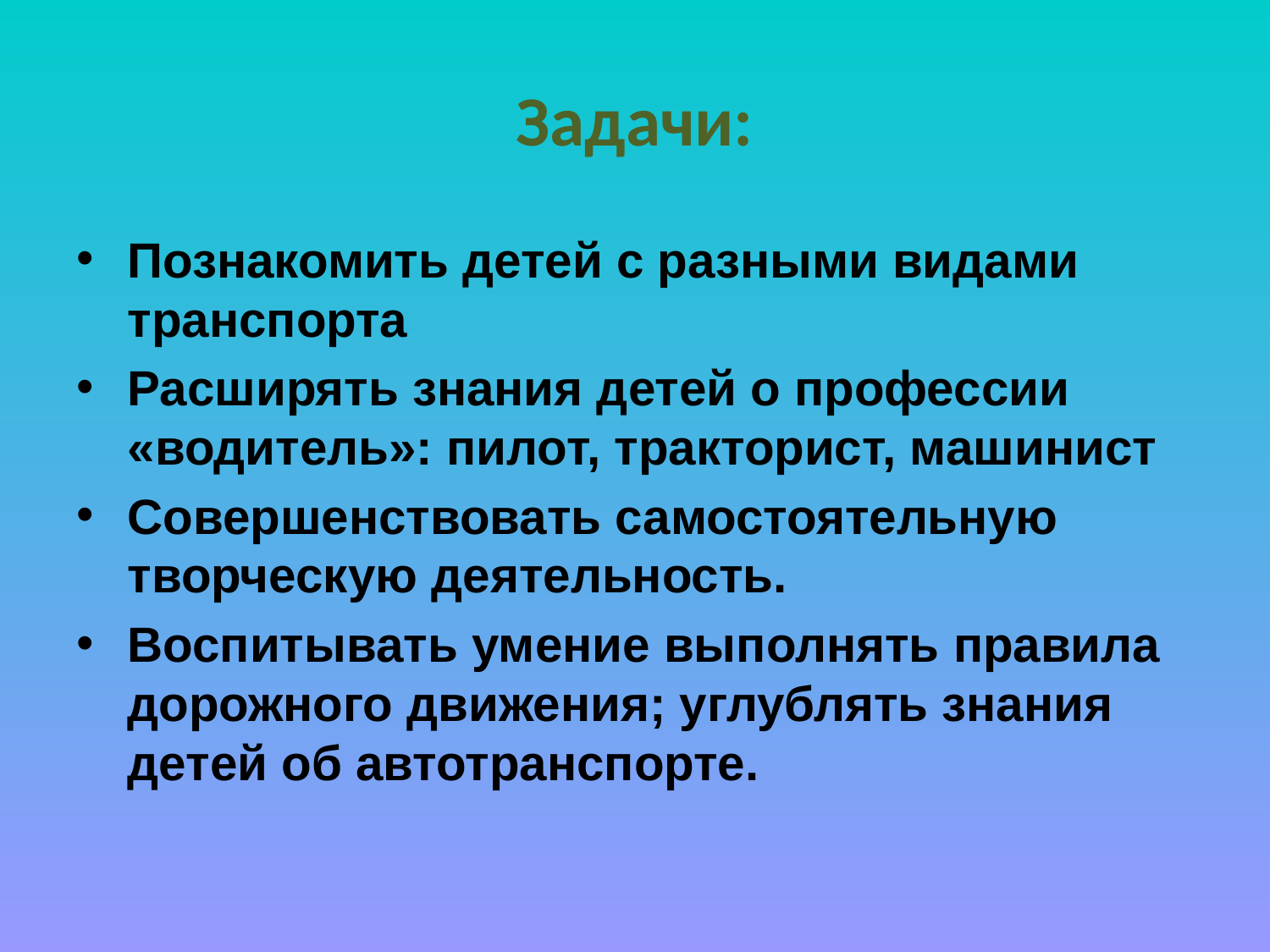

# Задачи:
Познакомить детей с разными видами транспорта
Расширять знания детей о профессии «водитель»: пилот, тракторист, машинист
Совершенствовать самостоятельную творческую деятельность.
Воспитывать умение выполнять правила дорожного движения; углублять знания детей об автотранспорте.